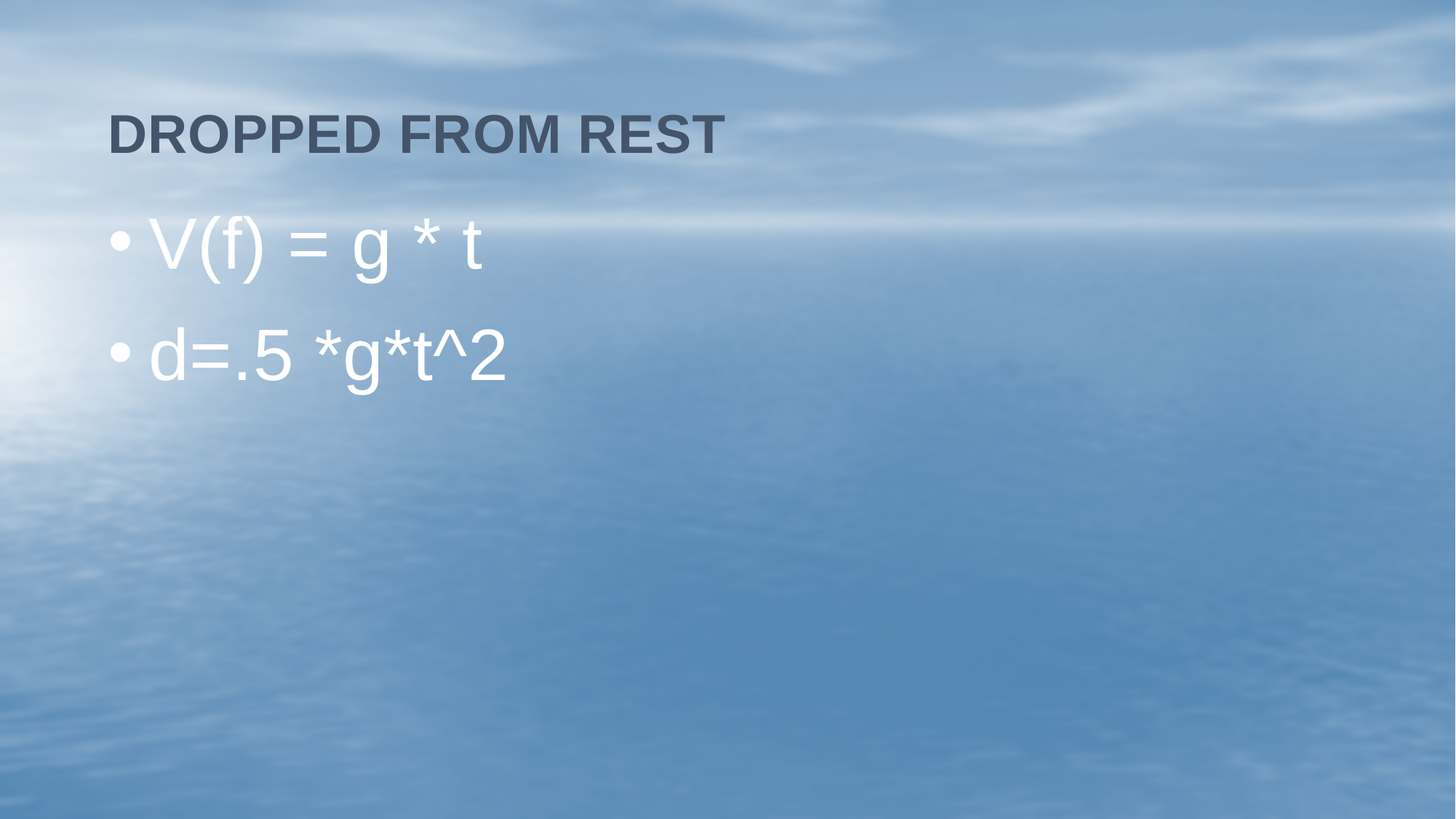

# Dropped from rest
V(f) = g * t
d=.5 *g*t^2